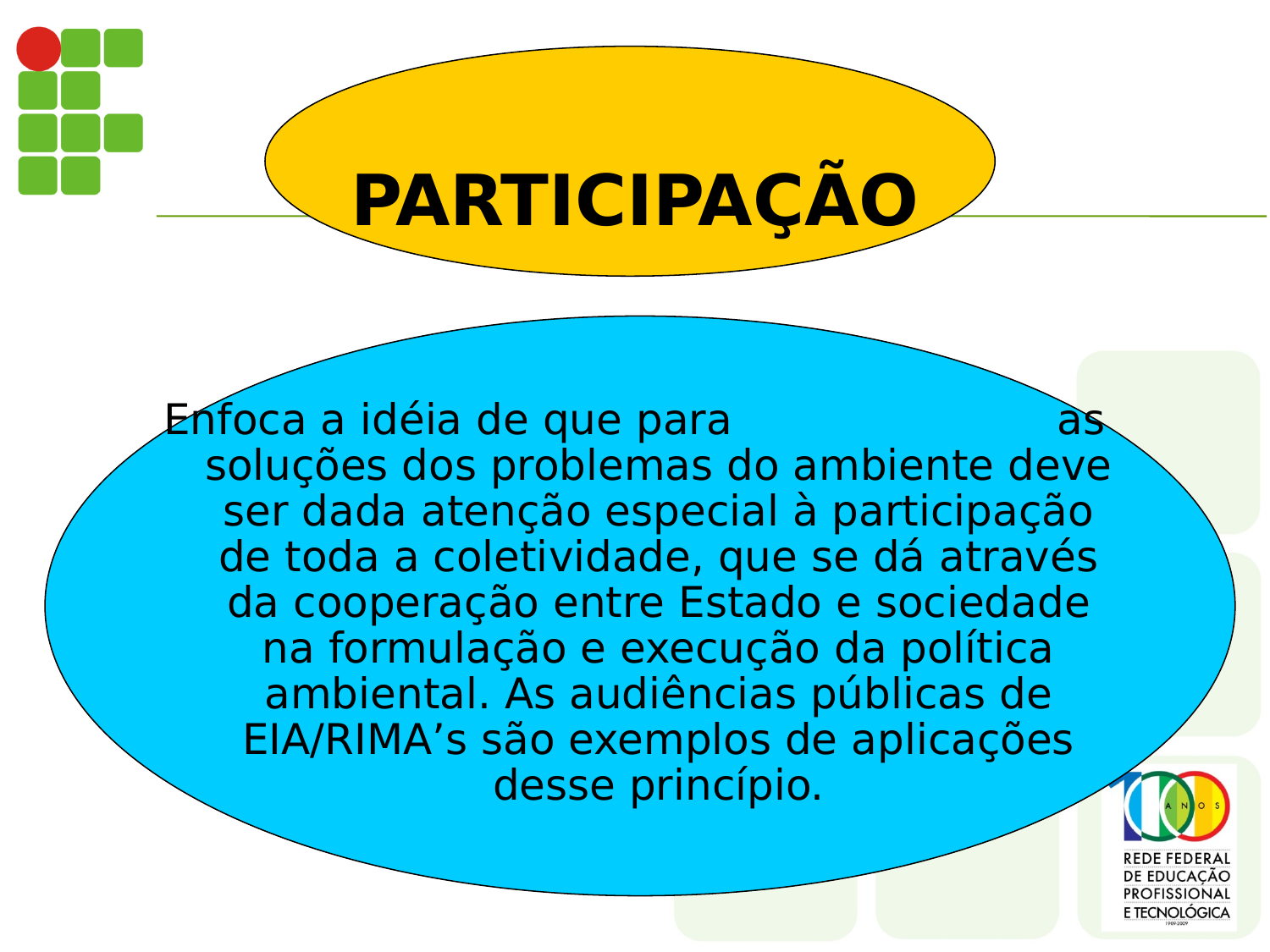

# PARTICIPAÇÃO

Enfoca a idéia de que para                        as soluções dos problemas do ambiente deve ser dada atenção especial à participação de toda a coletividade, que se dá através da cooperação entre Estado e sociedade na formulação e execução da política ambiental. As audiências públicas de EIA/RIMA’s são exemplos de aplicações desse princípio.